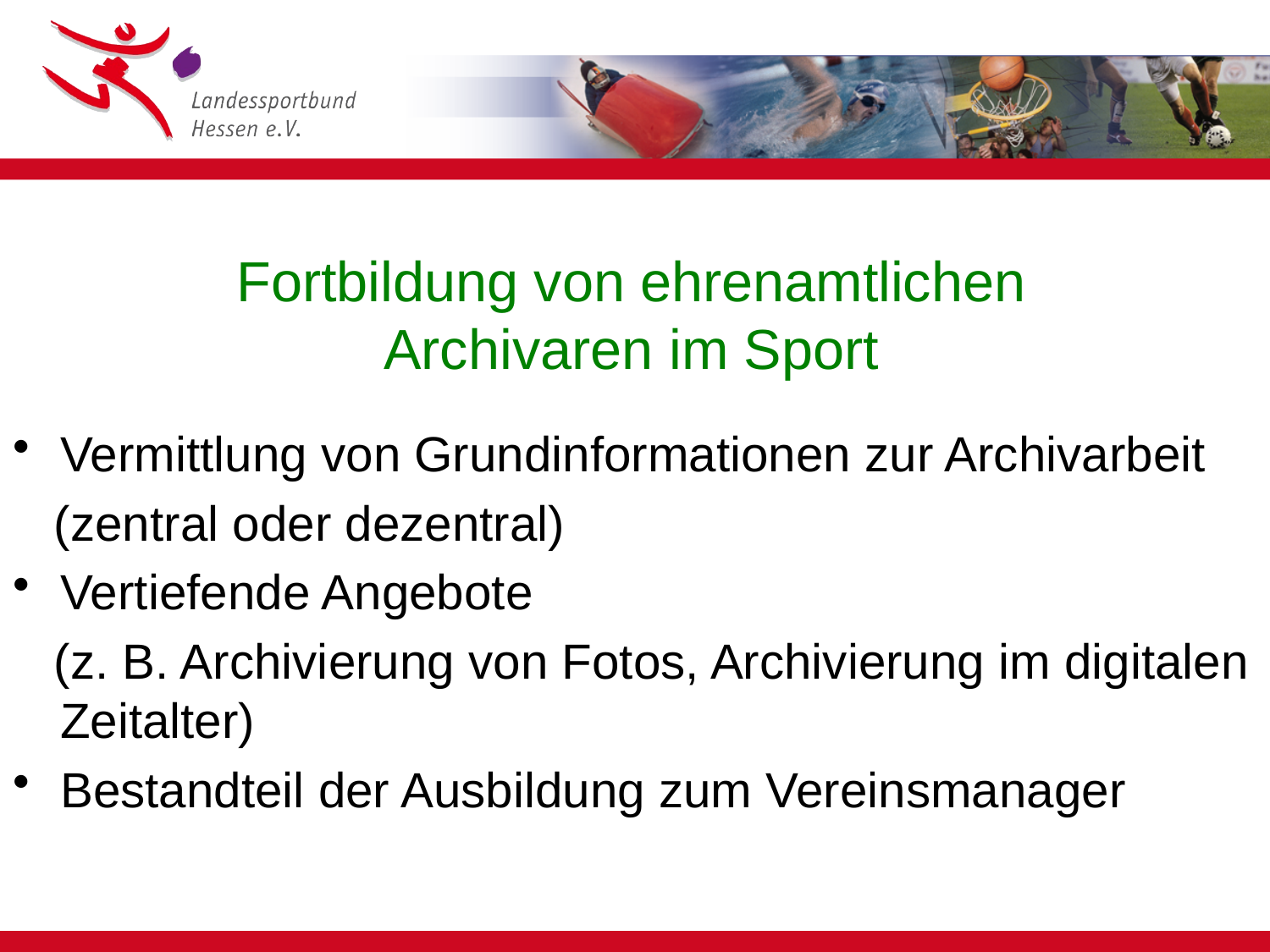

# Fortbildung von ehrenamtlichen Archivaren im Sport
Vermittlung von Grundinformationen zur Archivarbeit
   (zentral oder dezentral)
Vertiefende Angebote
   (z. B. Archivierung von Fotos, Archivierung im digitalen Zeitalter)
Bestandteil der Ausbildung zum Vereinsmanager